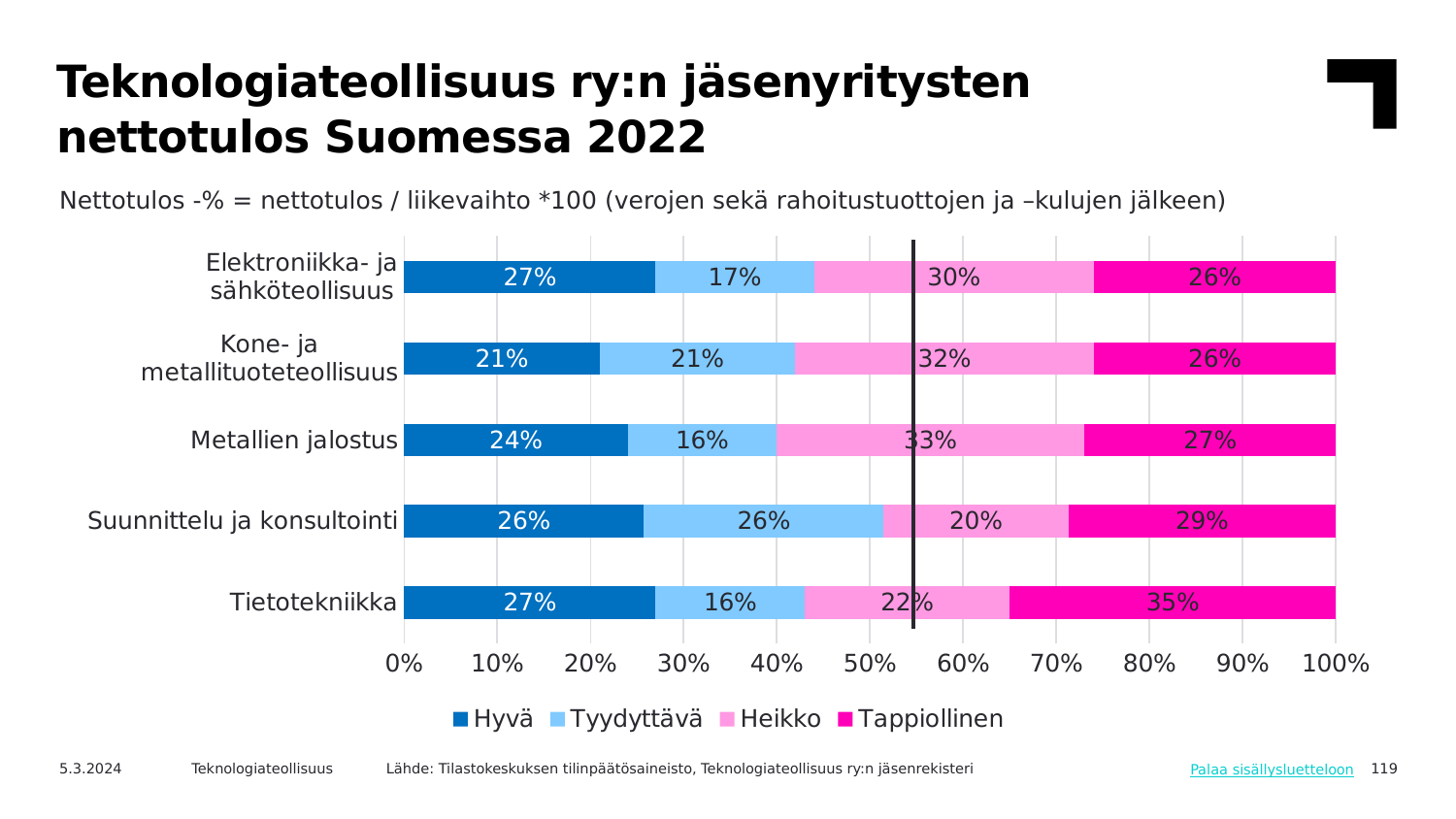

Teknologiateollisuus ry:n jäsenyritysten nettotulos Suomessa 2022
Nettotulos -% = nettotulos / liikevaihto *100 (verojen sekä rahoitustuottojen ja –kulujen jälkeen)

### Chart

| Category | Hyvä | Tyydyttävä | Heikko | Tappiollinen |
|---|---|---|---|---|
| Tietotekniikka | 0.27 | 0.16 | 0.22 | 0.35 |
| Suunnittelu ja konsultointi | 0.26 | 0.26 | 0.2 | 0.29 |
| Metallien jalostus | 0.24 | 0.16 | 0.33 | 0.27 |
| Kone- ja metallituoteteollisuus | 0.21 | 0.21 | 0.32 | 0.26 |
| Elektroniikka- ja sähköteollisuus | 0.27 | 0.17 | 0.3 | 0.26 |
Lähde: Tilastokeskuksen tilinpäätösaineisto, Teknologiateollisuus ry:n jäsenrekisteri

5.3.2024
Teknologiateollisuus
119
Palaa sisällysluetteloon